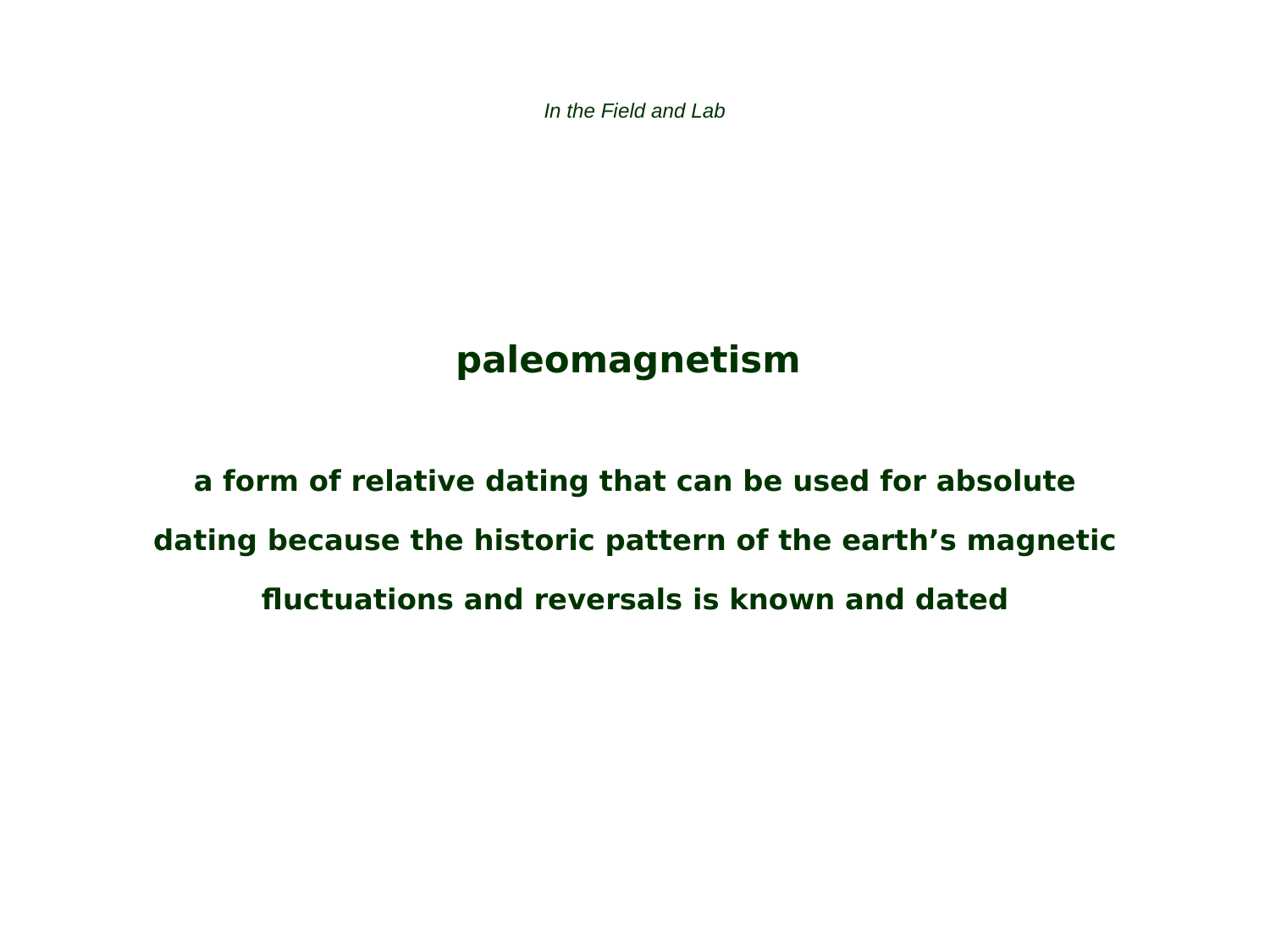

In the Field and Lab
paleomagnetism
a form of relative dating that can be used for absolute dating because the historic pattern of the earth’s magnetic fluctuations and reversals is known and dated